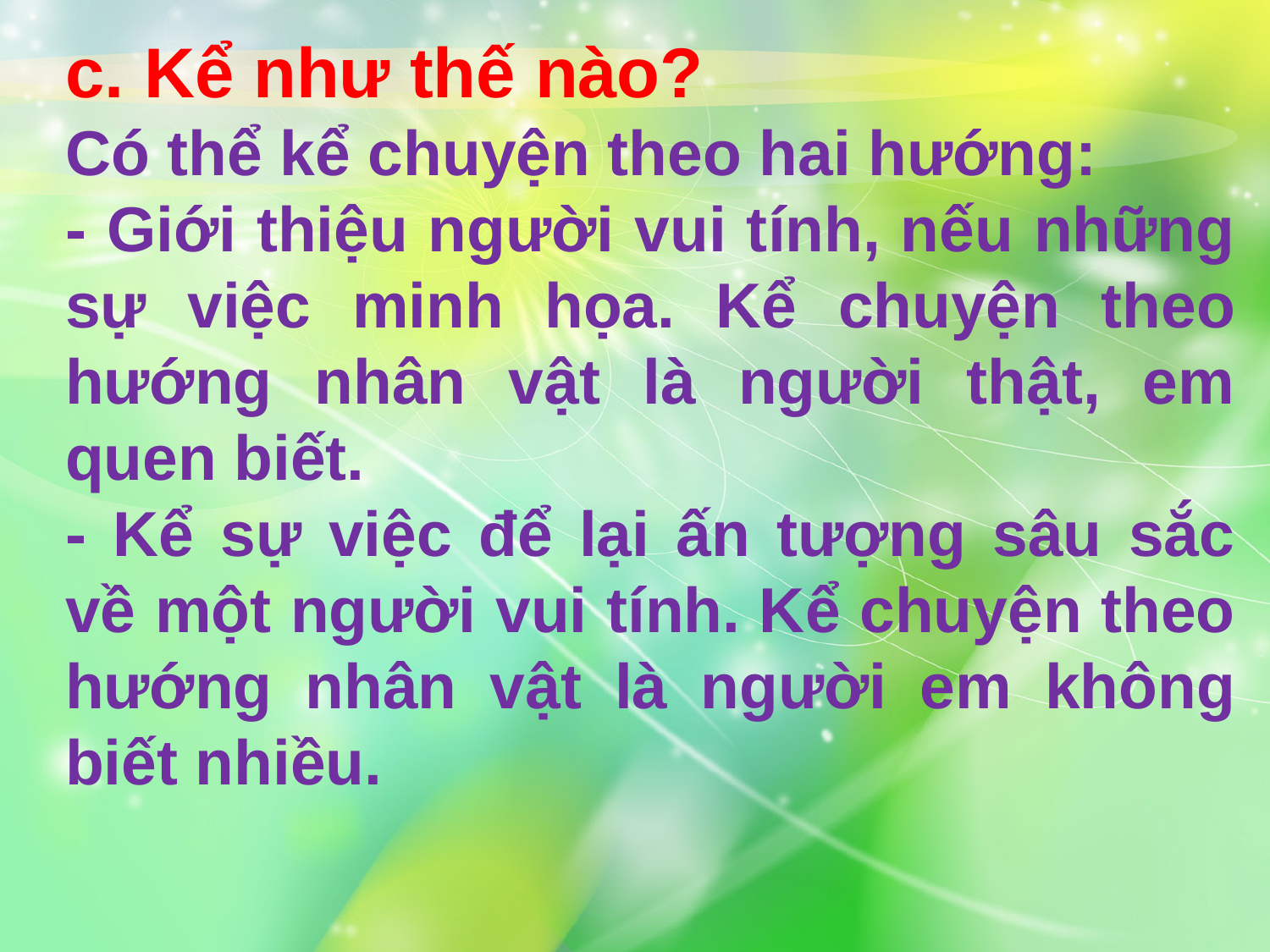

c. Kể như thế nào?
Có thể kể chuyện theo hai hướng:
- Giới thiệu người vui tính, nếu những sự việc minh họa. Kể chuyện theo hướng nhân vật là người thật, em quen biết.
- Kể sự việc để lại ấn tượng sâu sắc về một người vui tính. Kể chuyện theo hướng nhân vật là người em không biết nhiều.